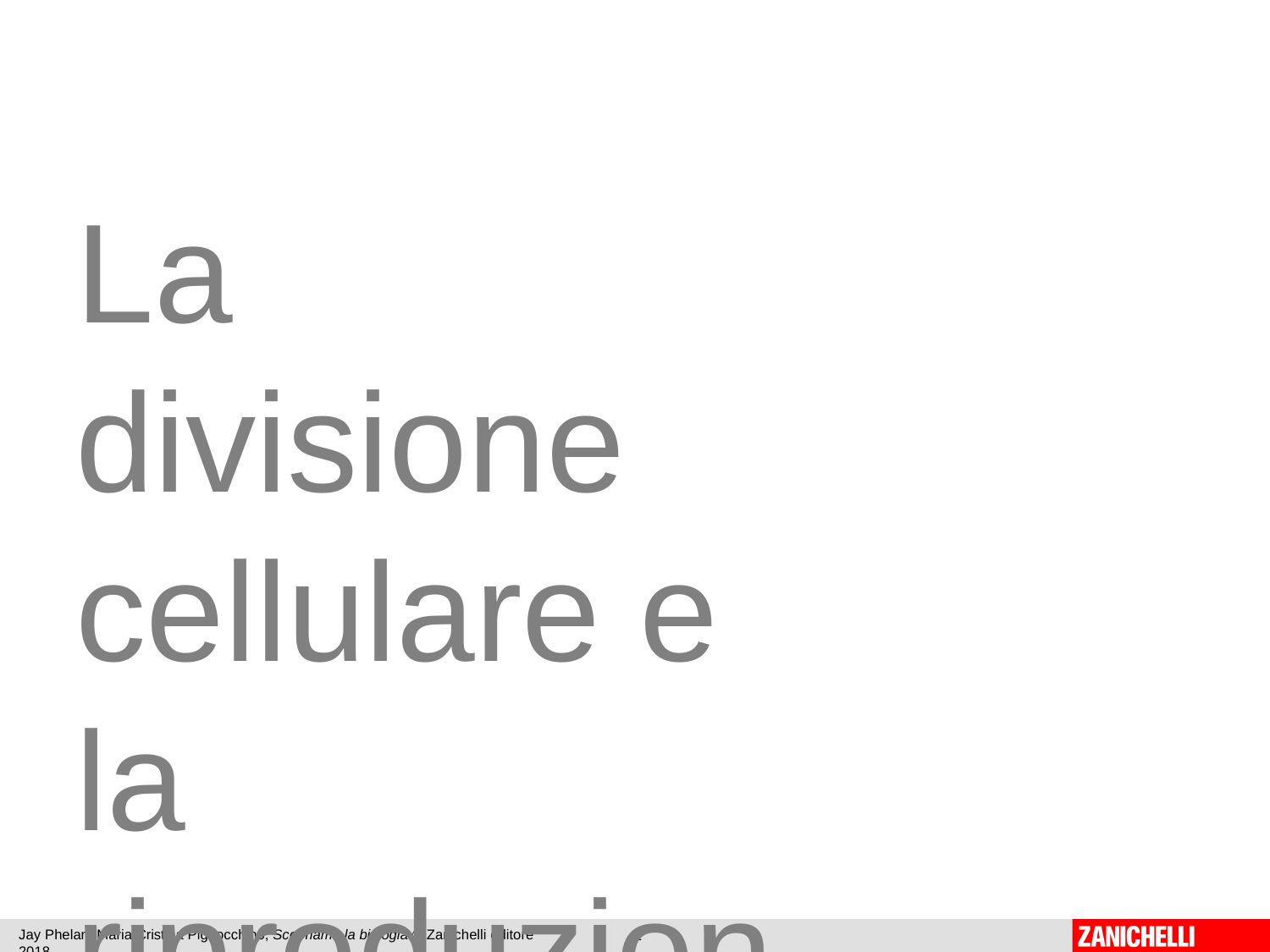

La	divisione  cellulare e
la	riproduzione
Jay Phelan, Maria Cristina Pignocchino, Scopriamo la biologia © Zanichelli editore 2018
1